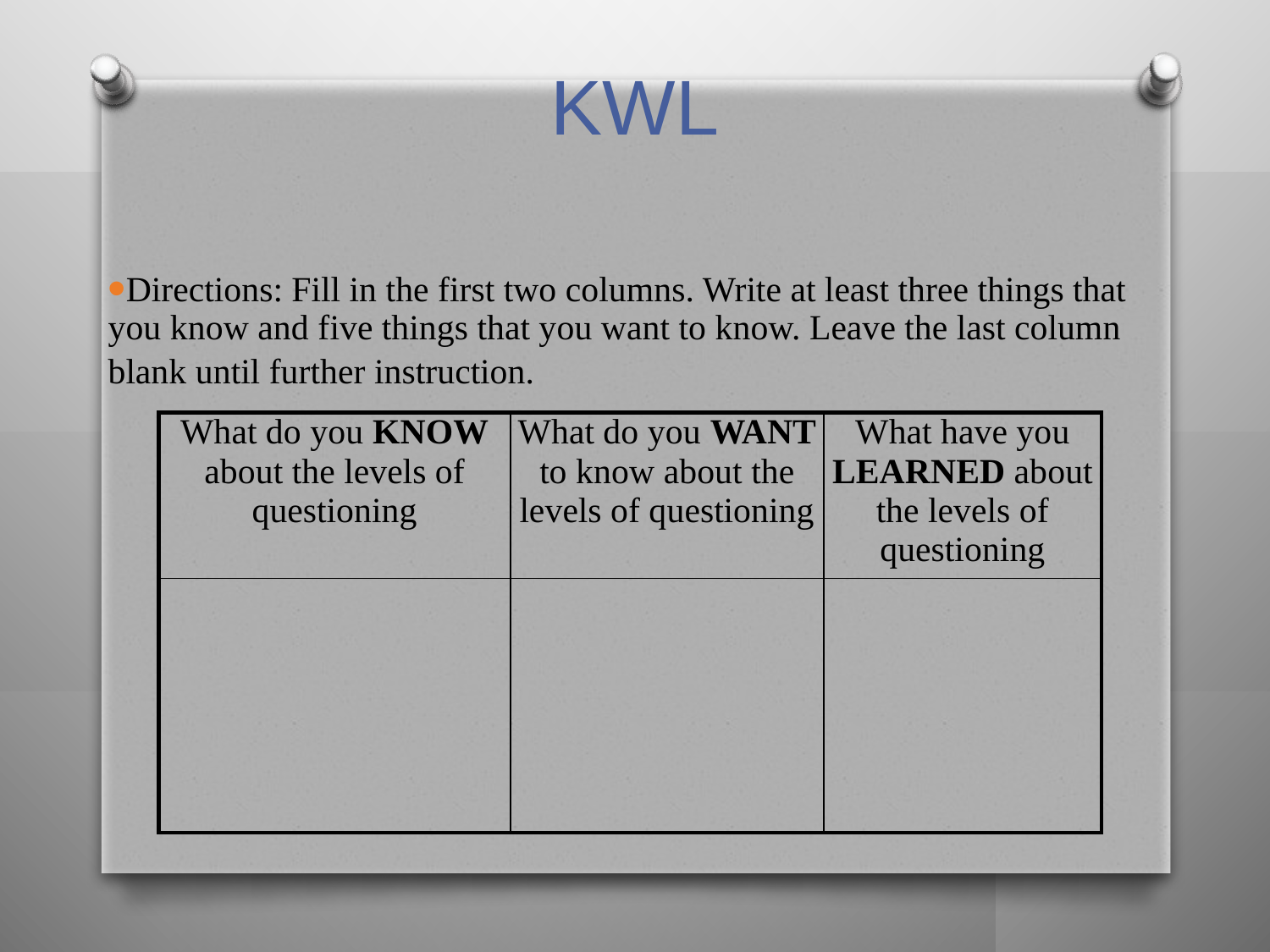

# KWL
Directions: Fill in the first two columns. Write at least three things that you know and five things that you want to know. Leave the last column blank until further instruction.

| What do you KNOW about the levels of questioning | What do you WANT to know about the levels of questioning | What have you LEARNED about the levels of questioning |
| --- | --- | --- |
|  |  |  |